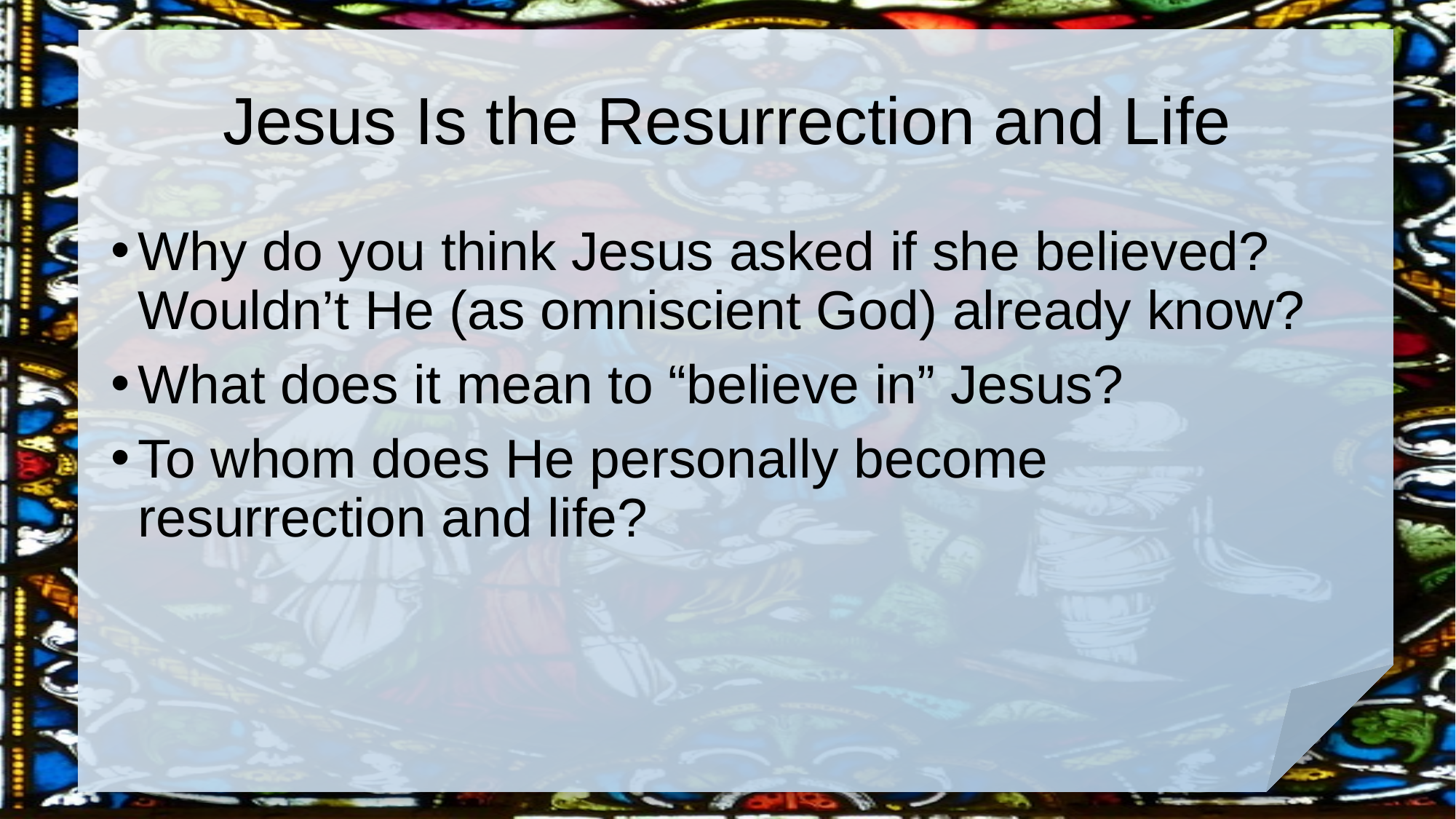

# Jesus Is the Resurrection and Life
Why do you think Jesus asked if she believed?  Wouldn’t He (as omniscient God) already know?
What does it mean to “believe in” Jesus?
To whom does He personally become resurrection and life?